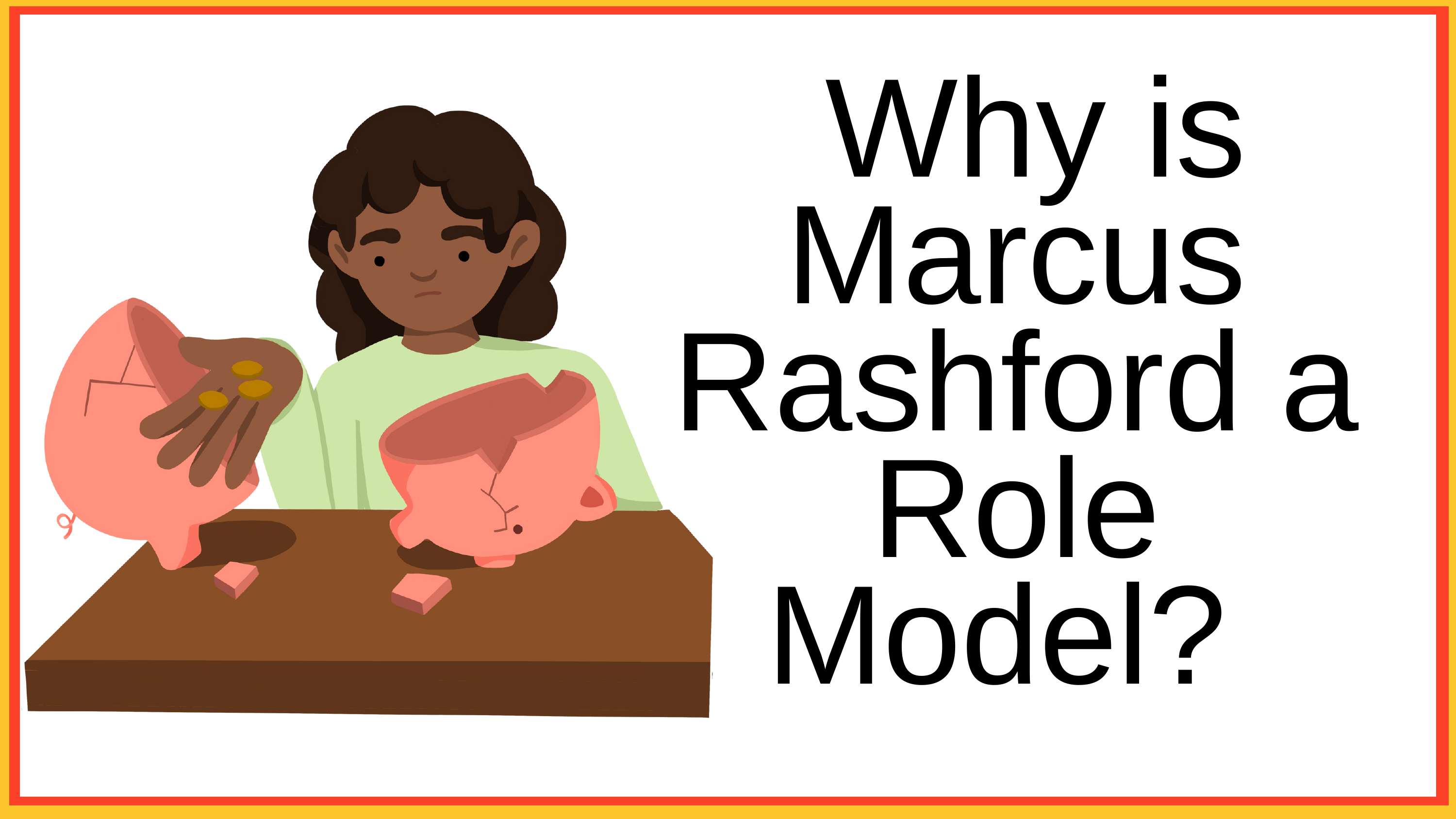

Why is Marcus Rashford a Role Model?